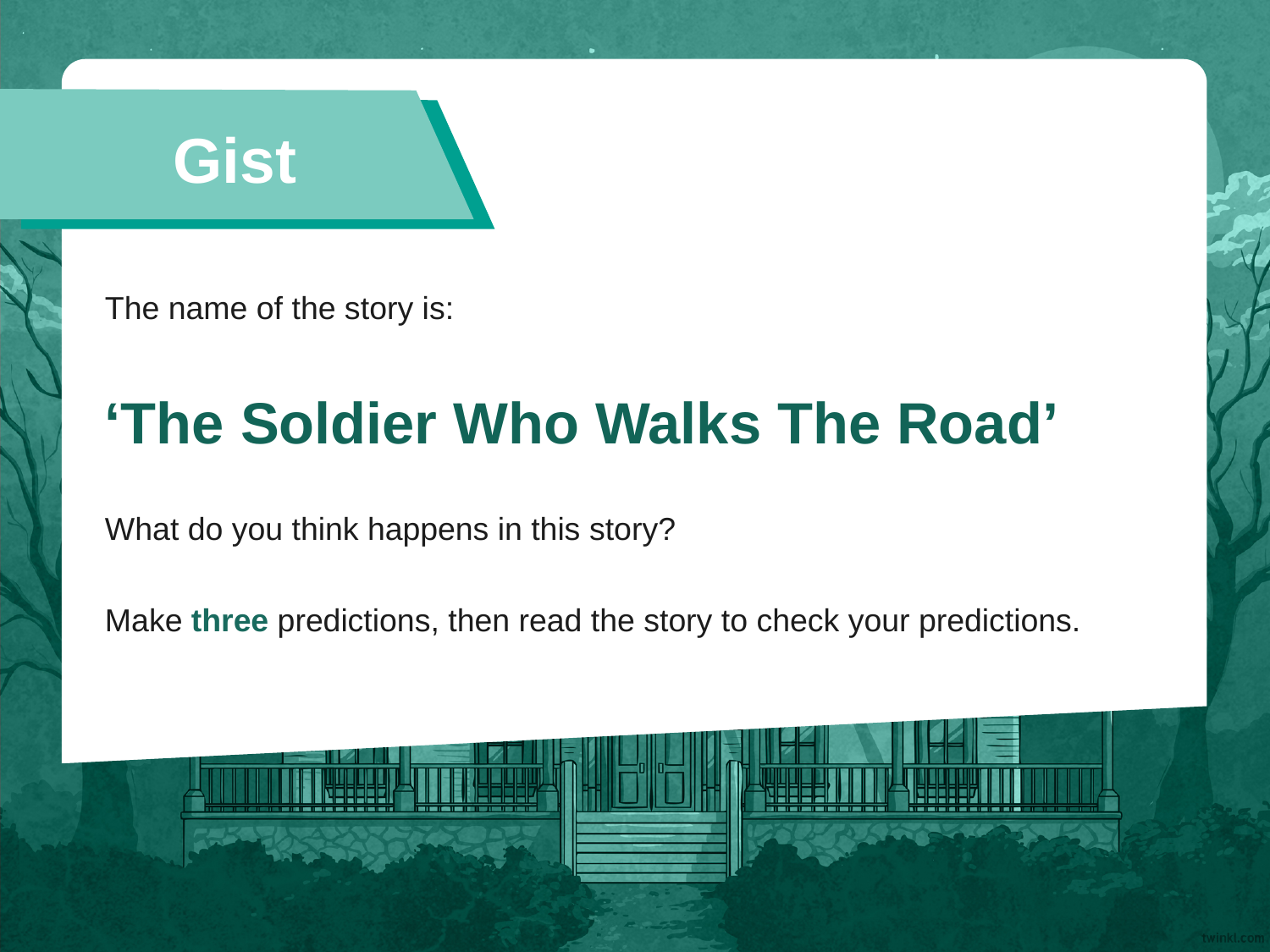

# Gist
The name of the story is:

‘The Soldier Who Walks The Road’

What do you think happens in this story?

Make three predictions, then read the story to check your predictions.